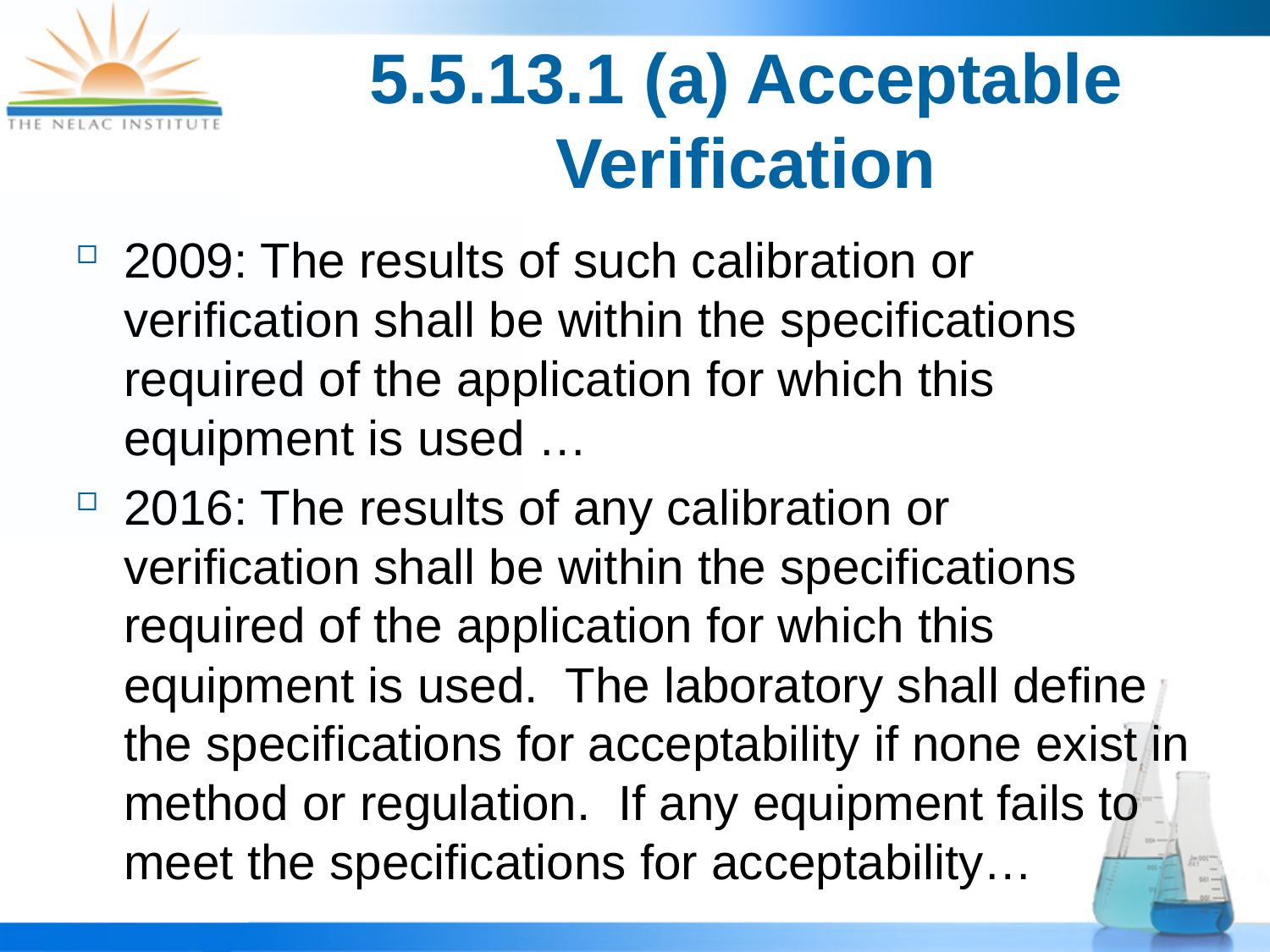

# 5.5.13.1 (a) Acceptable Verification
2009: The results of such calibration or verification shall be within the specifications required of the application for which this equipment is used …
2016: The results of any calibration or verification shall be within the specifications required of the application for which this equipment is used.  The laboratory shall define the specifications for acceptability if none exist in method or regulation.  If any equipment fails to meet the specifications for acceptability…